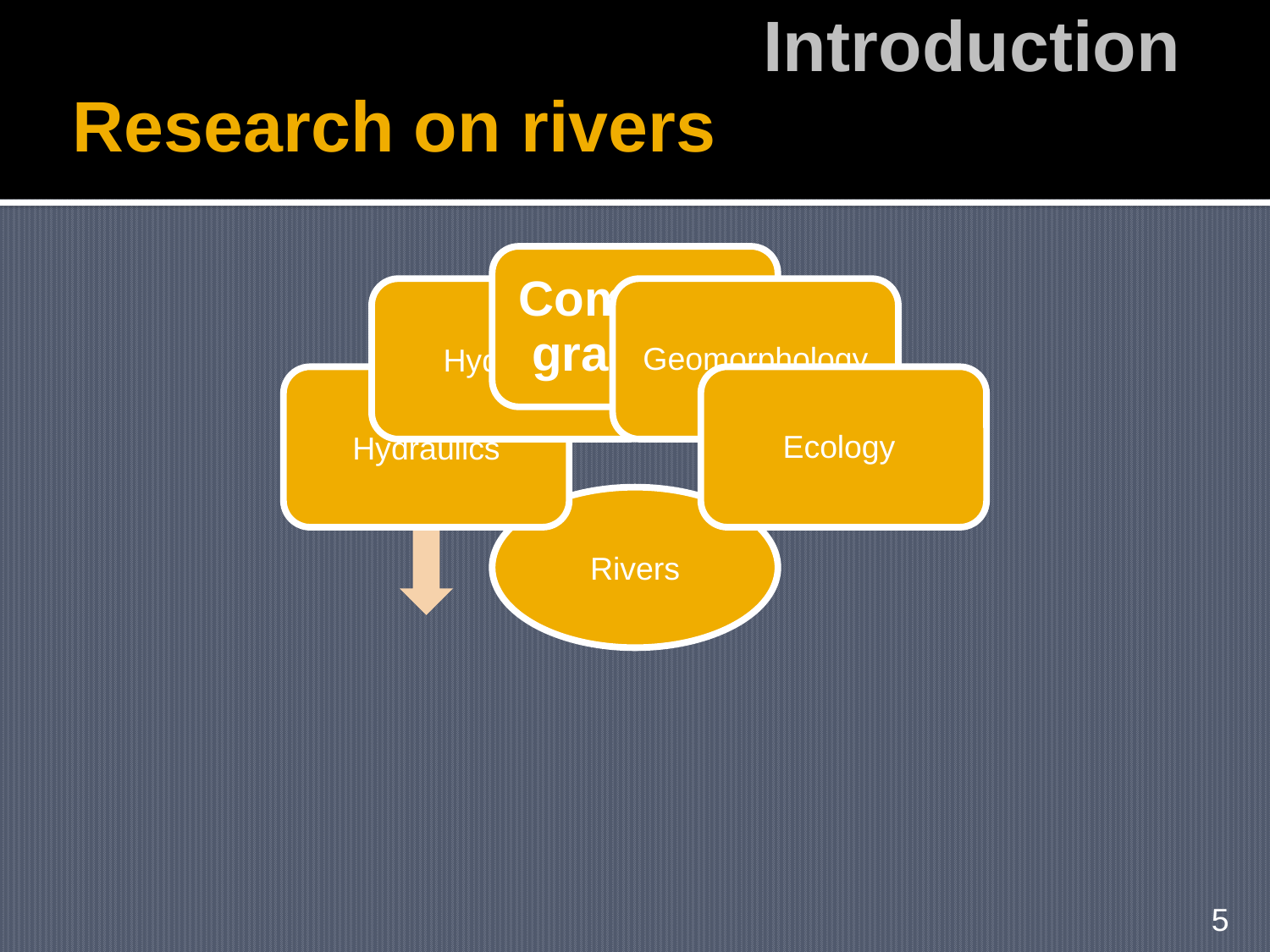

# Introduction Research on rivers
Rivers
Hydraulics
Hydrology
Geomorphology
Ecology
5